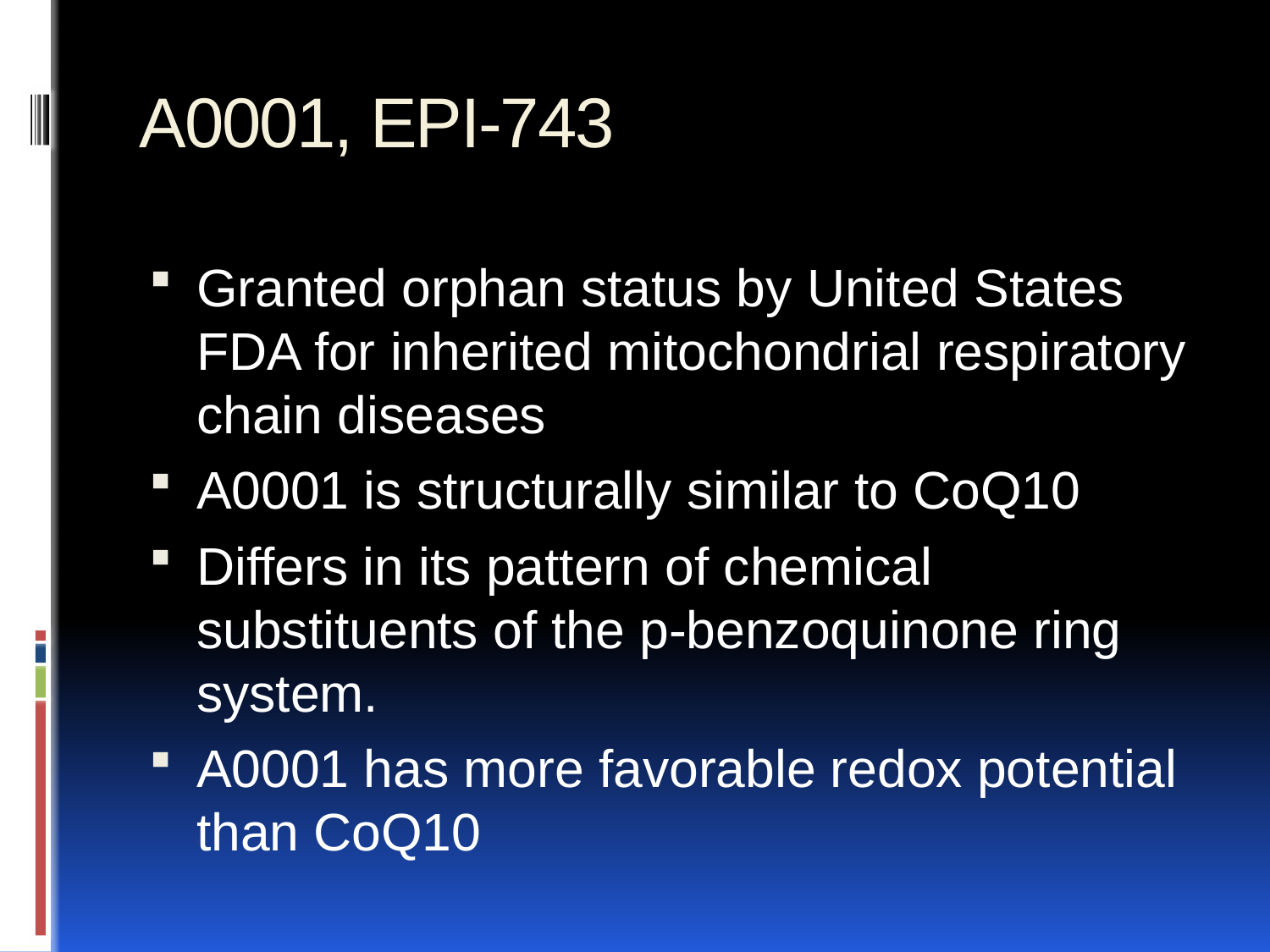

# A0001, EPI-743
Granted orphan status by United States FDA for inherited mitochondrial respiratory chain diseases
A0001 is structurally similar to CoQ10
Differs in its pattern of chemical substituents of the p-benzoquinone ring system.
A0001 has more favorable redox potential than CoQ10